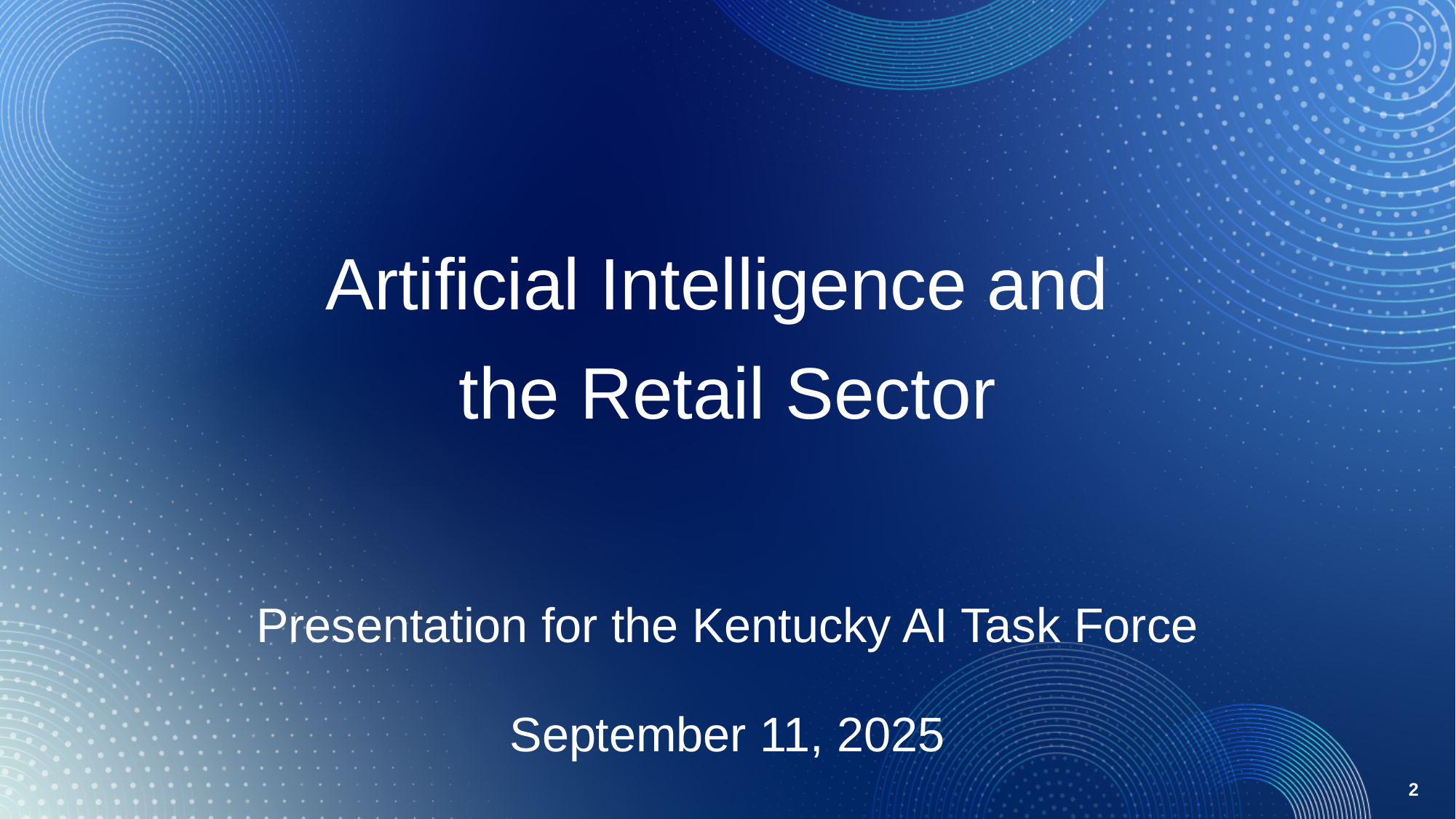

# Artificial Intelligence and the Retail Sector Presentation for the Kentucky AI Task Force September 11, 2025